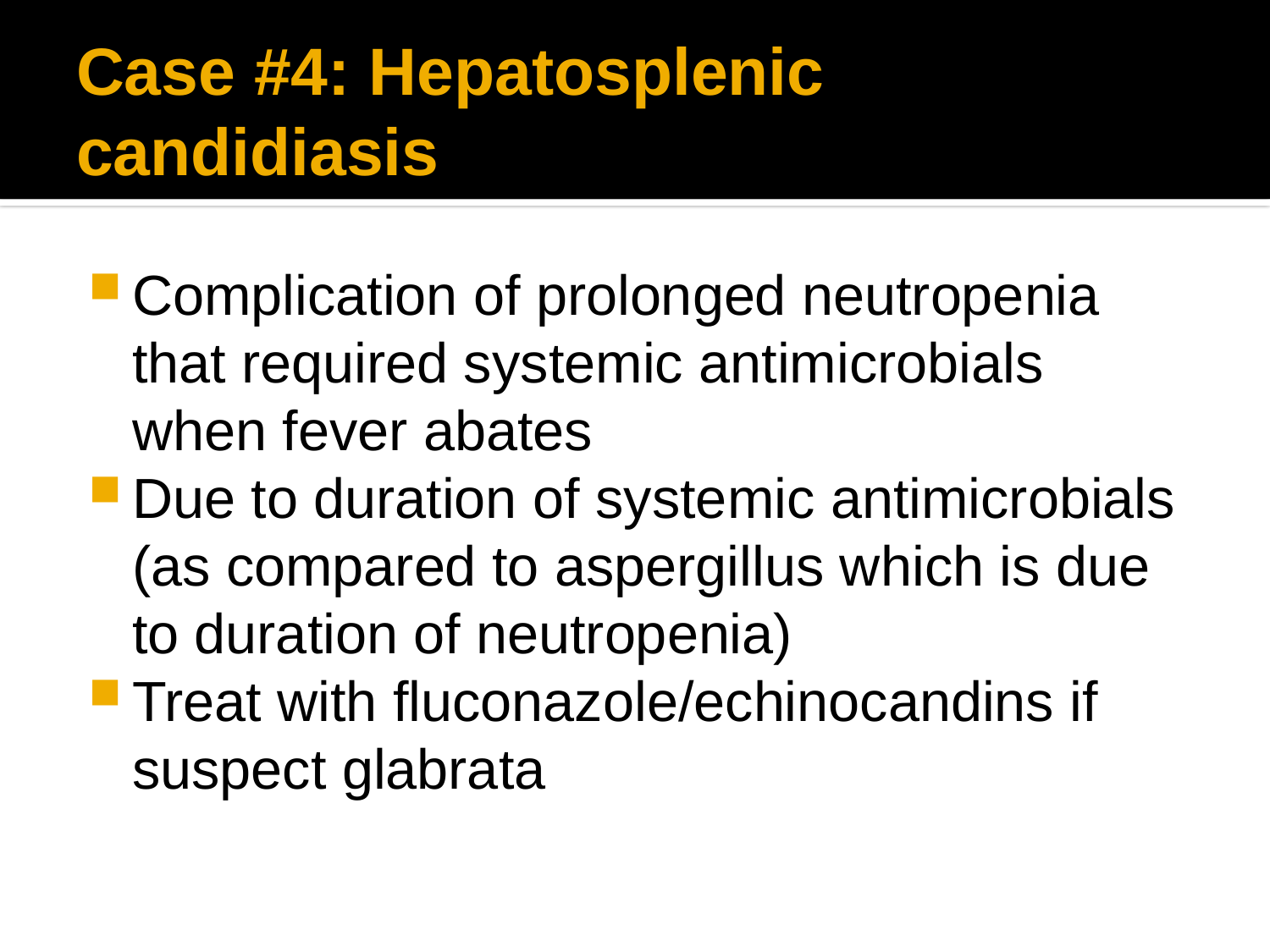

# Case #4: Hepatosplenic candidiasis
Complication of prolonged neutropenia that required systemic antimicrobials when fever abates
Due to duration of systemic antimicrobials (as compared to aspergillus which is due to duration of neutropenia)
Treat with fluconazole/echinocandins if suspect glabrata